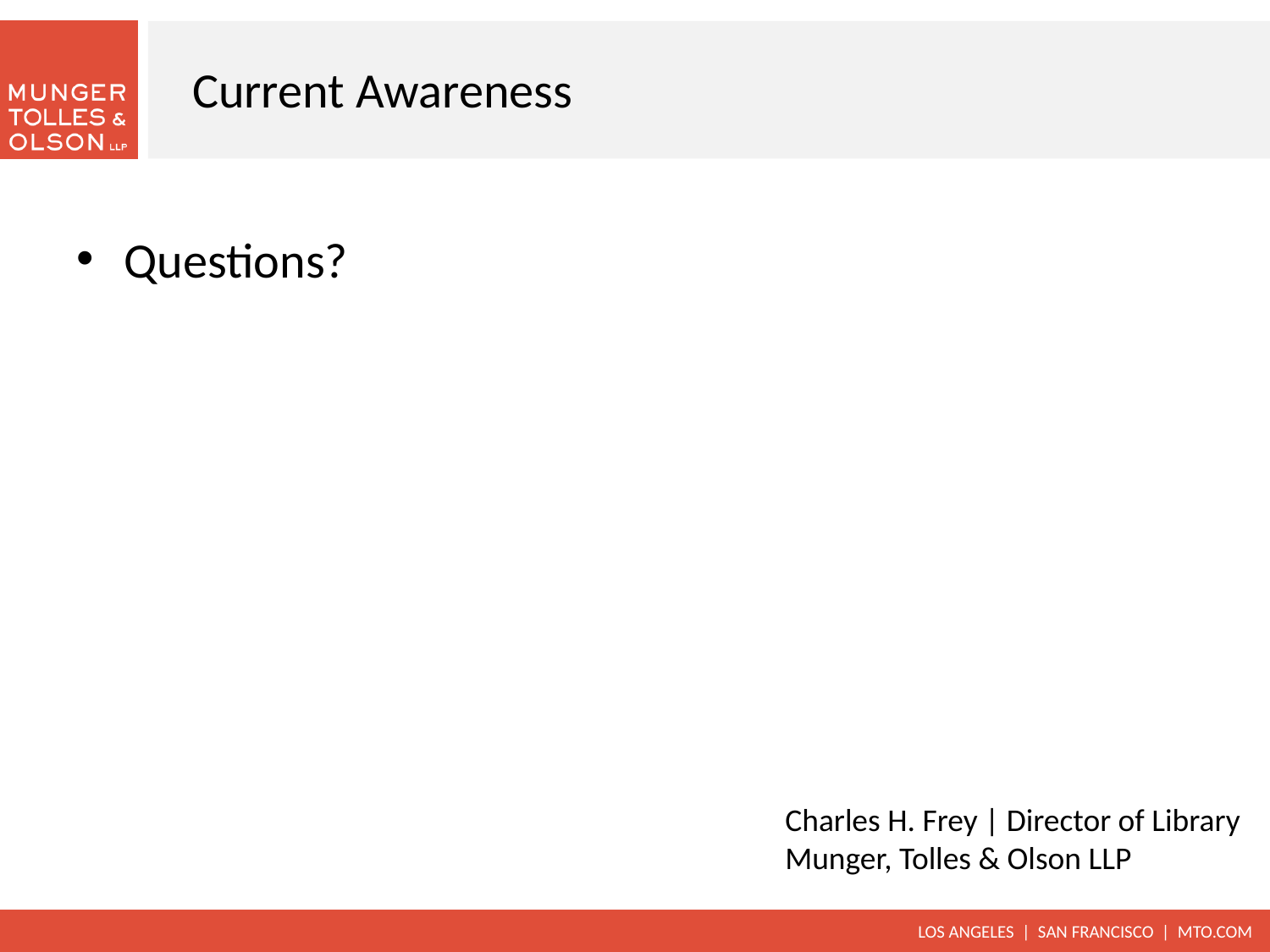

# Current Awareness
Questions?

Charles H. Frey | Director of Library
Munger, Tolles & Olson LLP